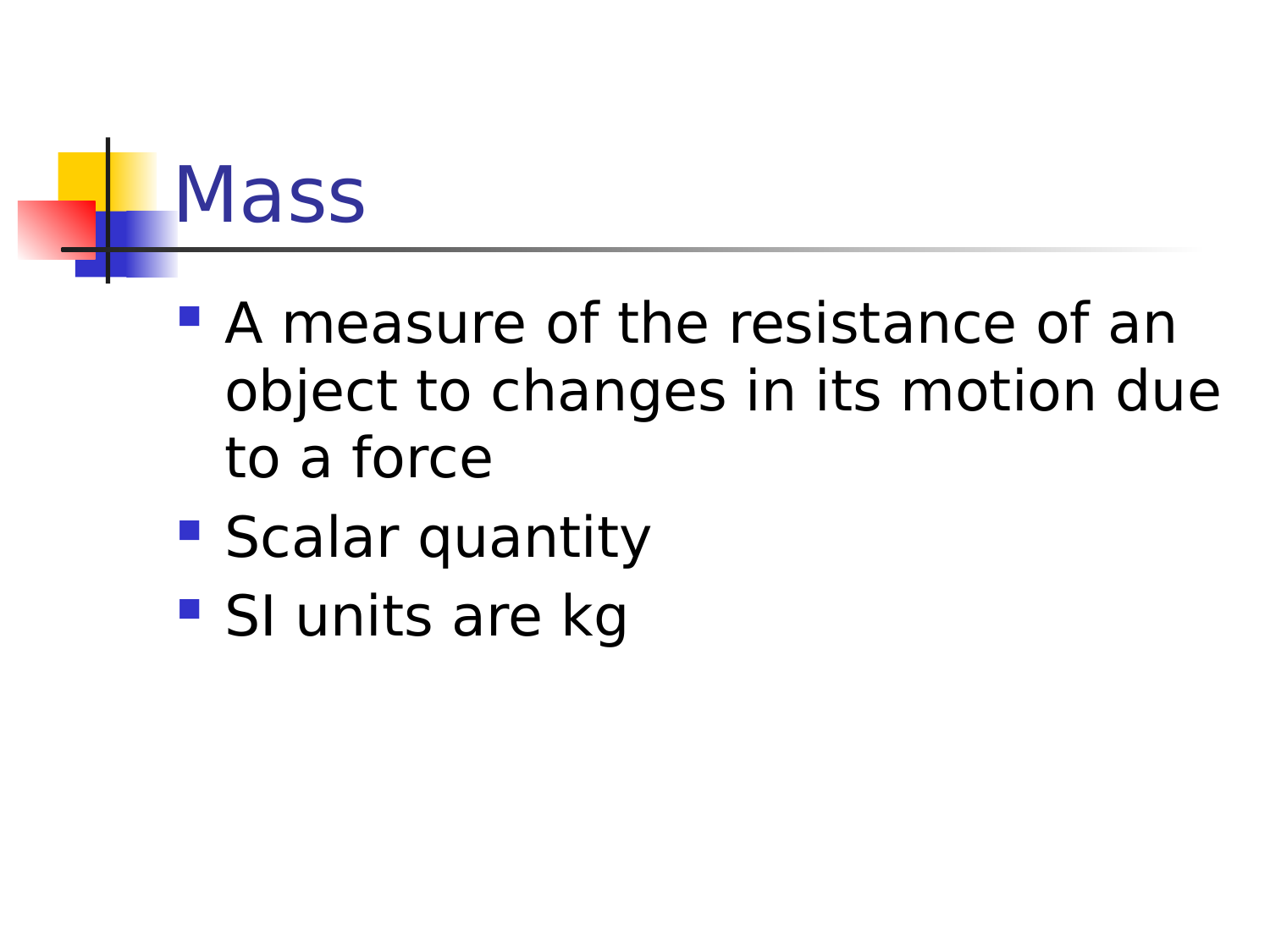

# Mass
A measure of the resistance of an object to changes in its motion due to a force
Scalar quantity
SI units are kg